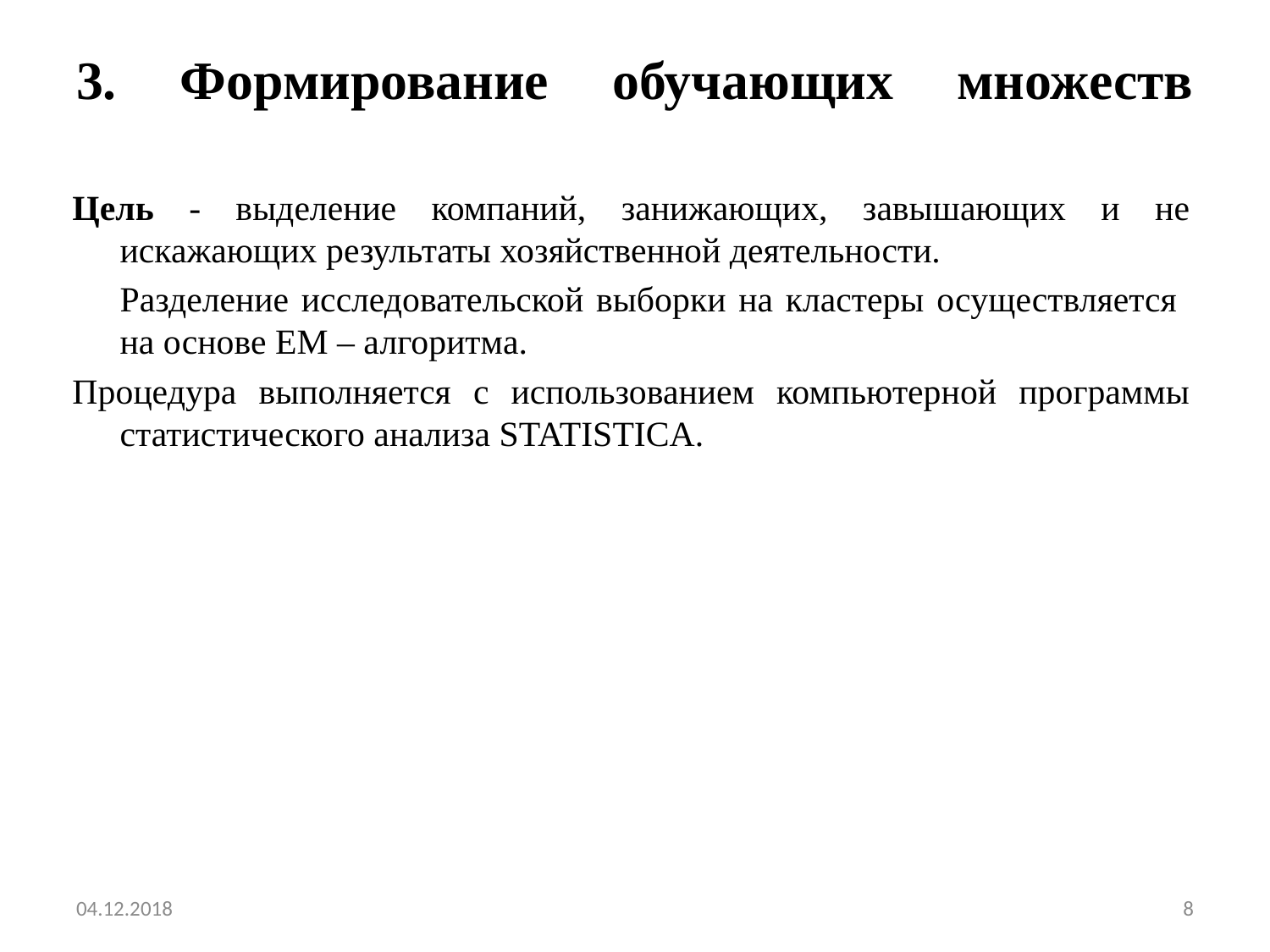

# 3. Формирование обучающих множеств
Цель - выделение компаний, занижающих, завышающих и не искажающих результаты хозяйственной деятельности.
	Разделение исследовательской выборки на кластеры осуществляется  на основе ЕМ – алгоритма.
Процедура выполняется с использованием компьютерной программы статистического анализа STATISTICA.

04.12.2018
8